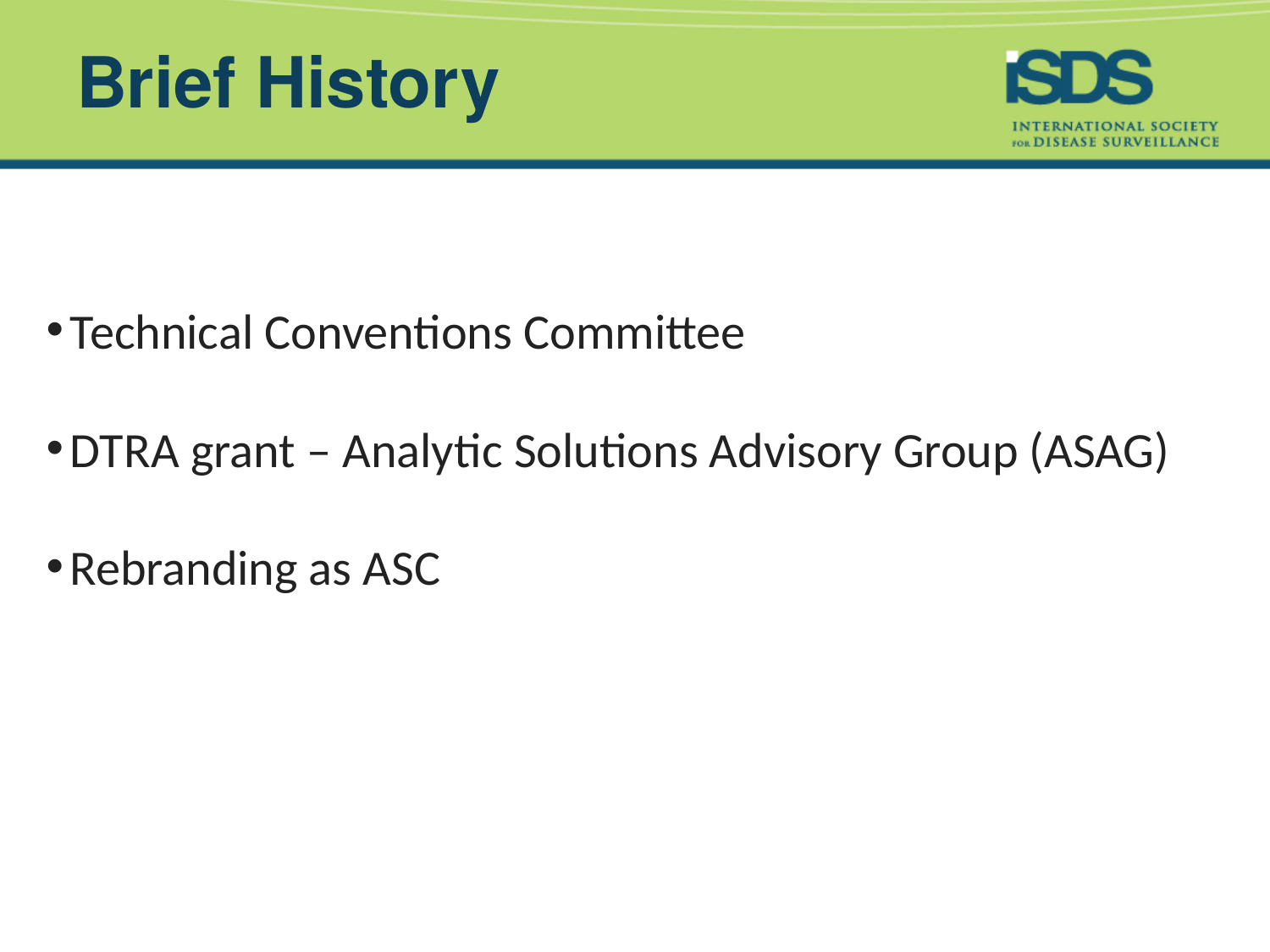

# Brief History

Technical Conventions Committee

DTRA grant – Analytic Solutions Advisory Group (ASAG)

Rebranding as ASC